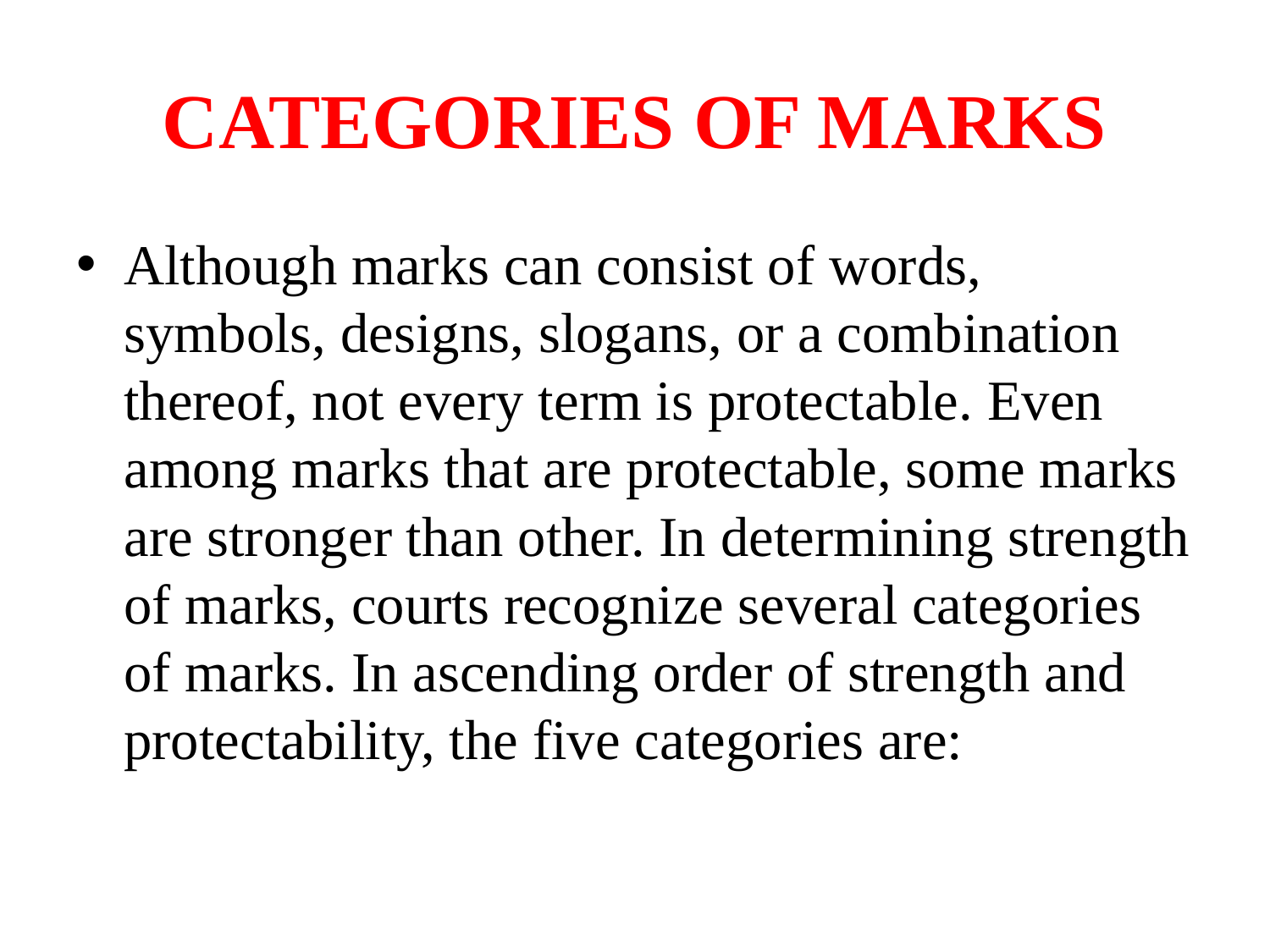

# CATEGORIES OF MARKS
Although marks can consist of words, symbols, designs, slogans, or a combination thereof, not every term is protectable. Even among marks that are protectable, some marks are stronger than other. In determining strength of marks, courts recognize several categories of marks. In ascending order of strength and protectability, the five categories are: